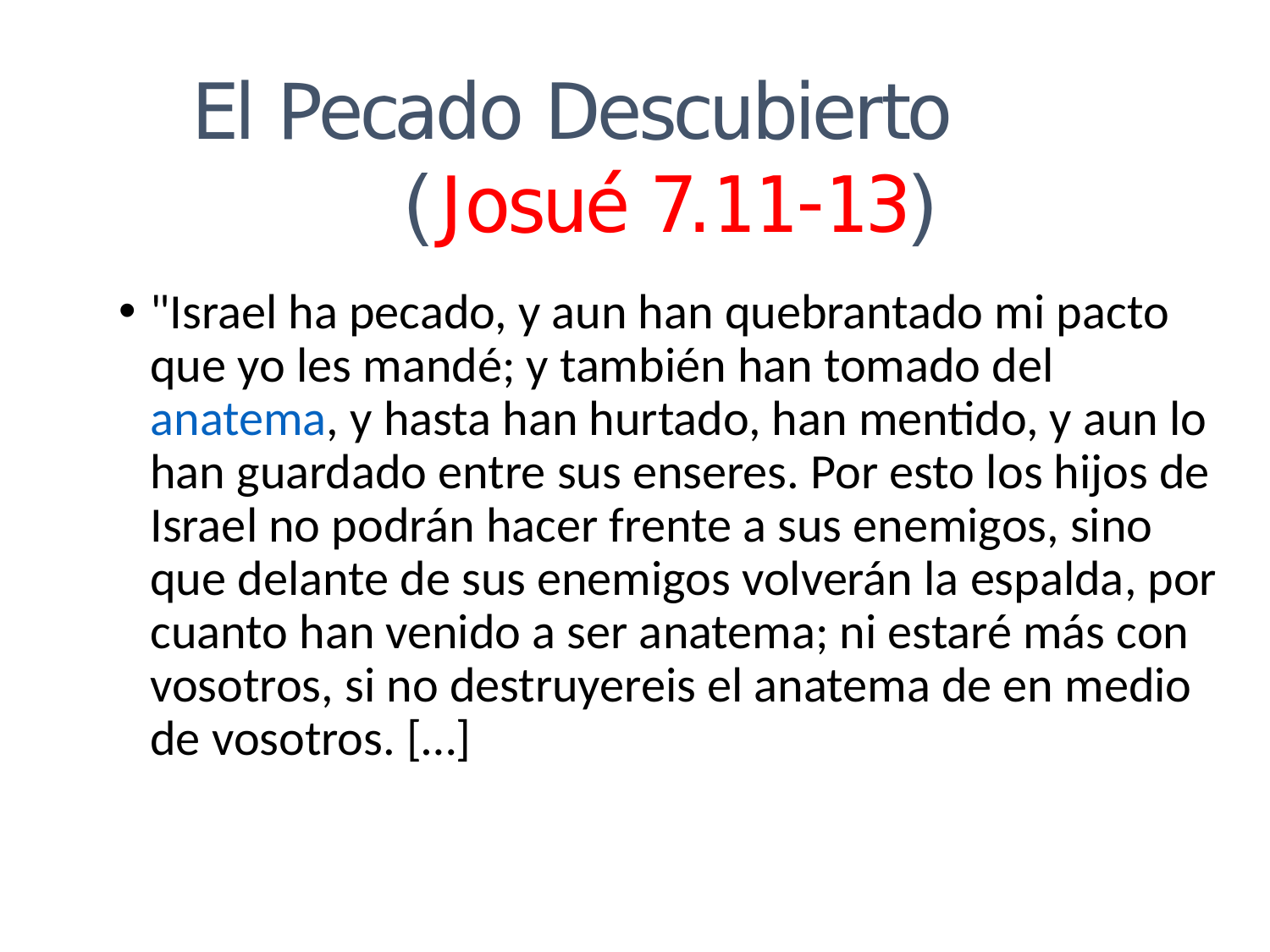

El Pecado Descubierto
	(Josué 7.11-13)
"Israel ha pecado, y aun han quebrantado mi pacto que yo les mandé; y también han tomado del anatema, y hasta han hurtado, han mentido, y aun lo han guardado entre sus enseres. Por esto los hijos de Israel no podrán hacer frente a sus enemigos, sino que delante de sus enemigos volverán la espalda, por cuanto han venido a ser anatema; ni estaré más con vosotros, si no destruyereis el anatema de en medio de vosotros. […]